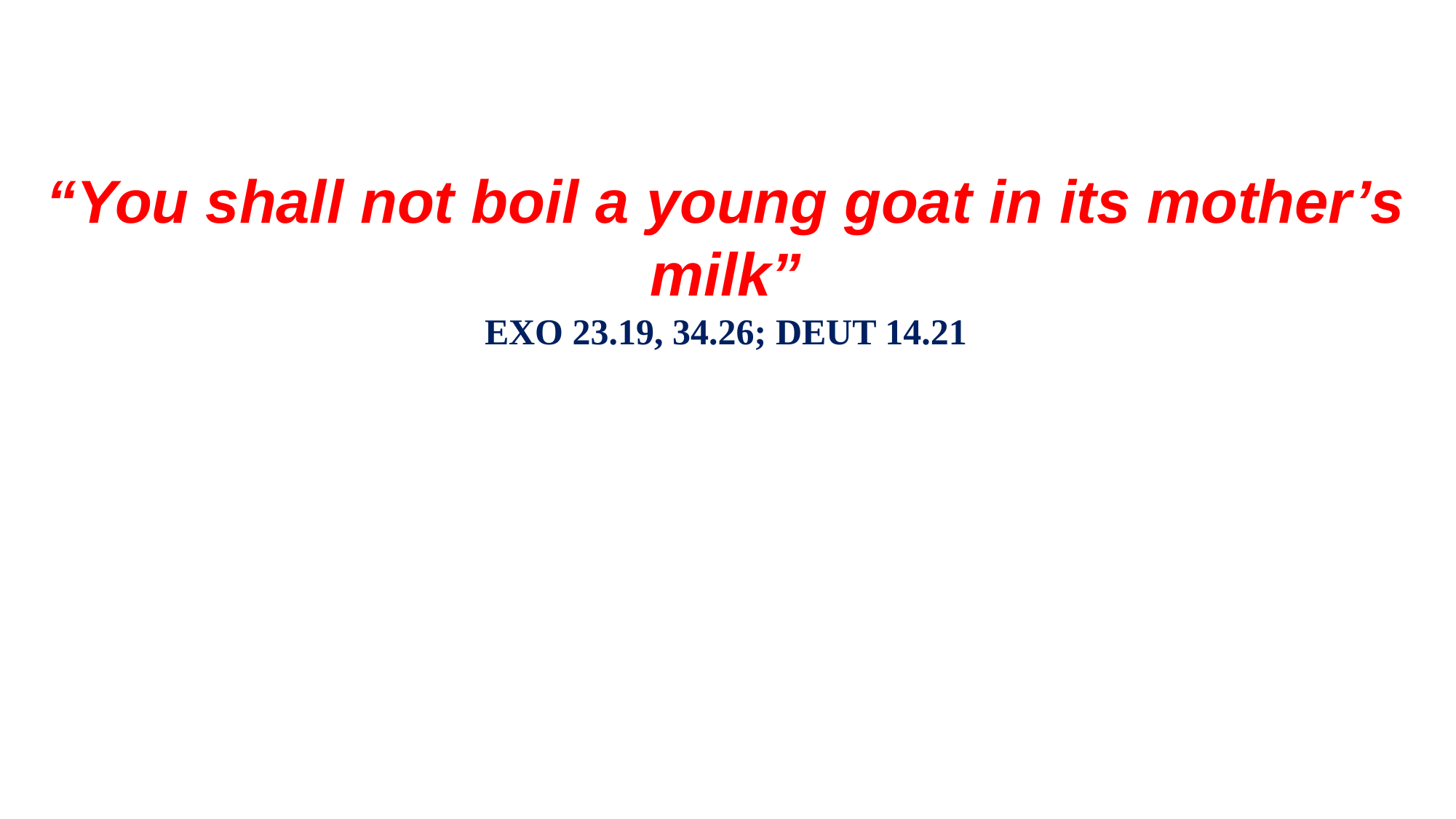

“You shall not boil a young goat in its mother’s milk”
EXO 23.19, 34.26; DEUT 14.21